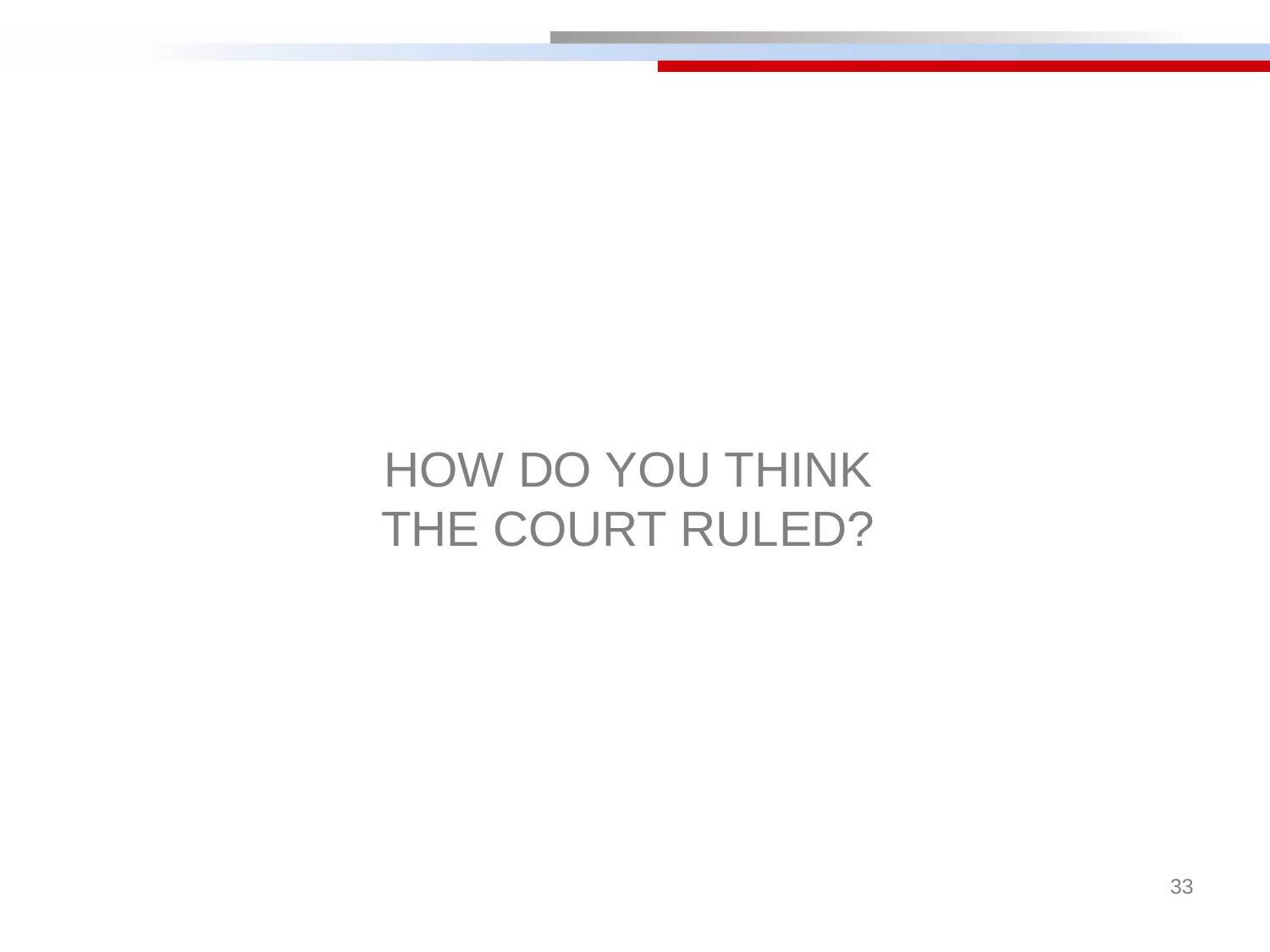

HOW DO YOU THINK
THE COURT RULED?
33